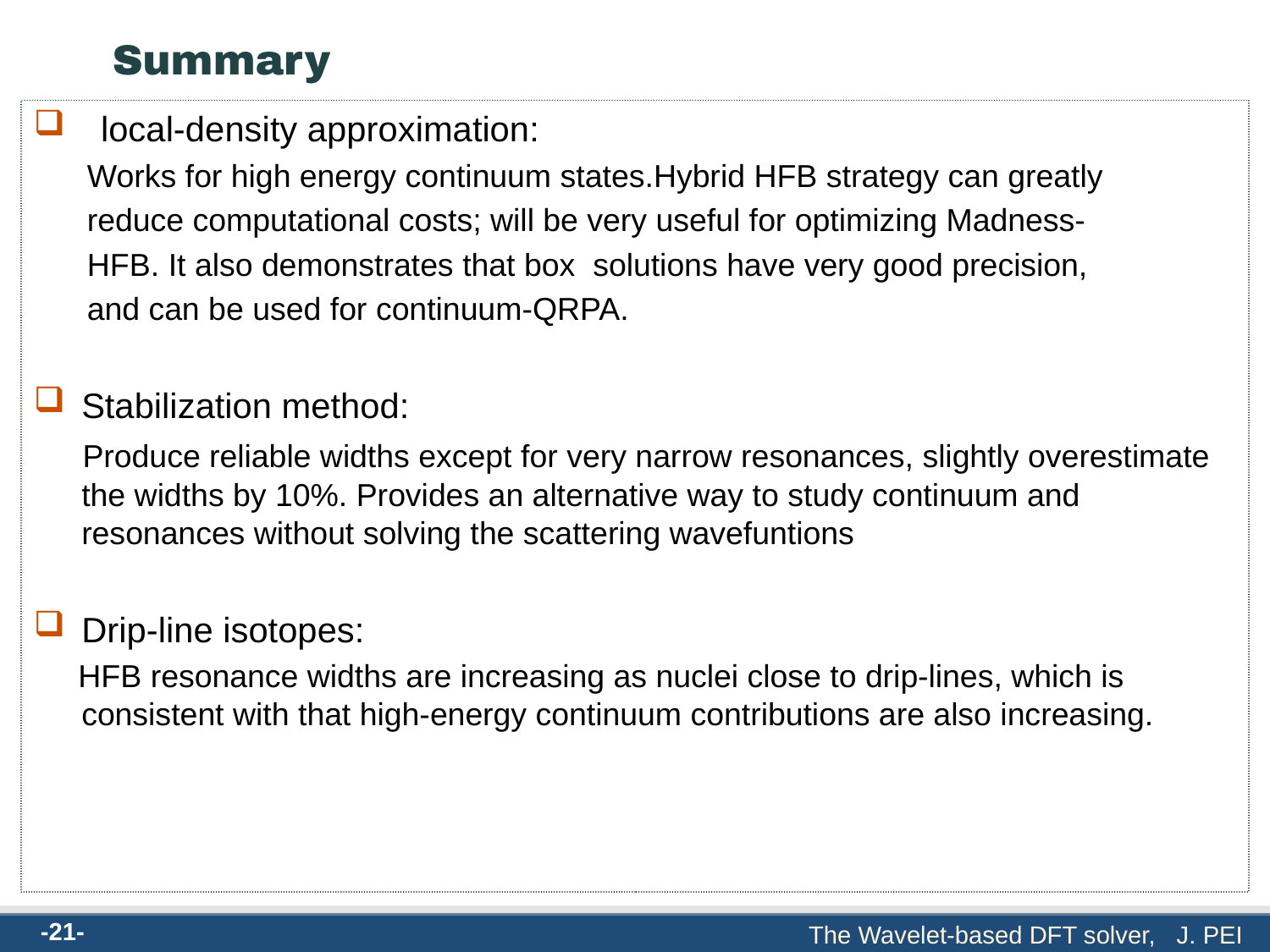

# Summary
  local-density approximation:
      Works for high energy continuum states.Hybrid HFB strategy can greatly
      reduce computational costs; will be very useful for optimizing Madness-
      HFB. It also demonstrates that box  solutions have very good precision,
      and can be used for continuum-QRPA.

Stabilization method:
     Produce reliable widths except for very narrow resonances, slightly overestimate the widths by 10%. Provides an alternative way to study continuum and resonances without solving the scattering wavefuntions

Drip-line isotopes:
     HFB resonance widths are increasing as nuclei close to drip-lines, which is consistent with that high-energy continuum contributions are also increasing.

    -21-